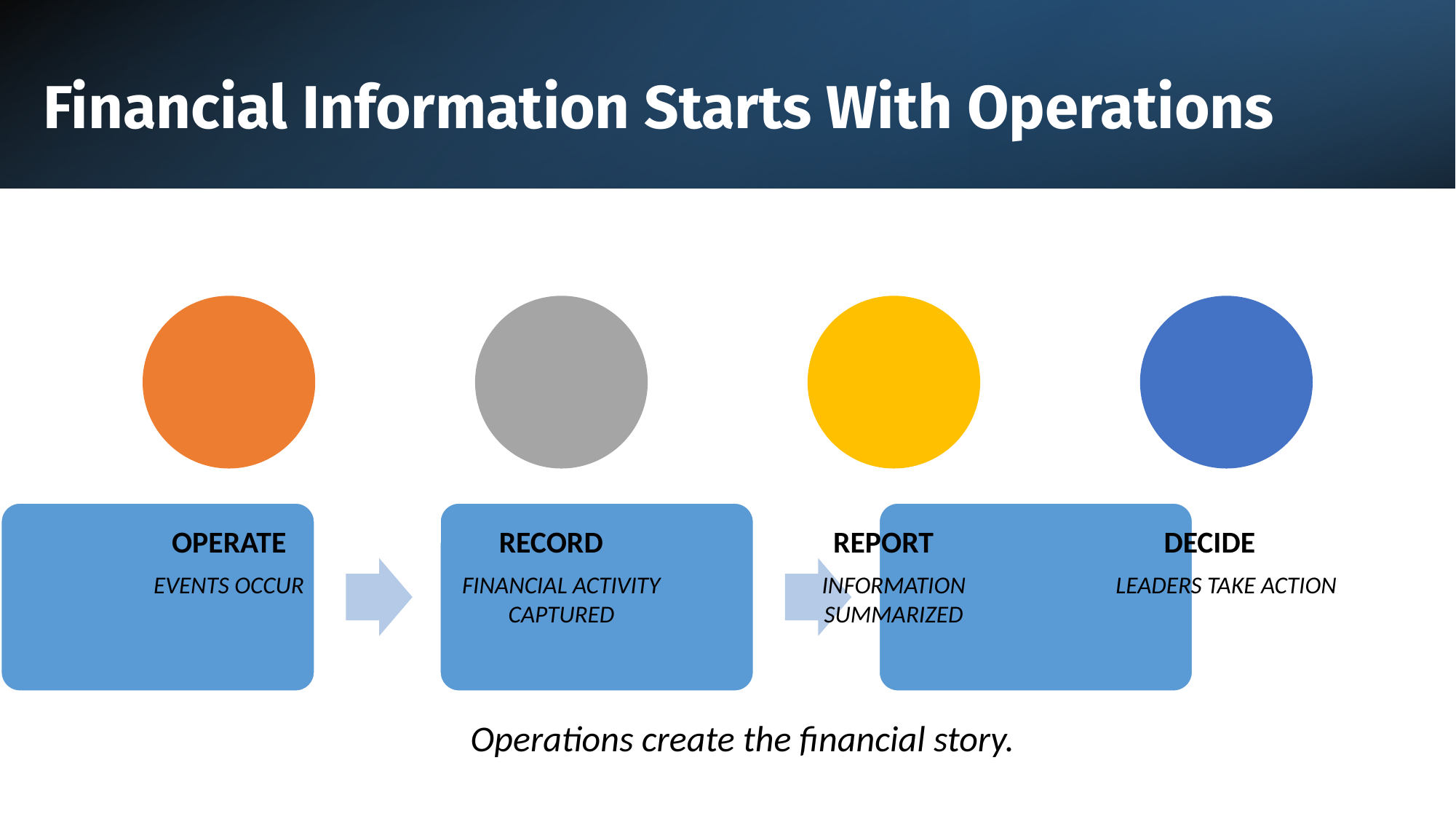

#

Financial Information Starts With Operations
OPERATE
Events occur
RECORD
Financial activity captured
REPORT
Information summarized
DECIDE
Leaders take action
Operations create the financial story.